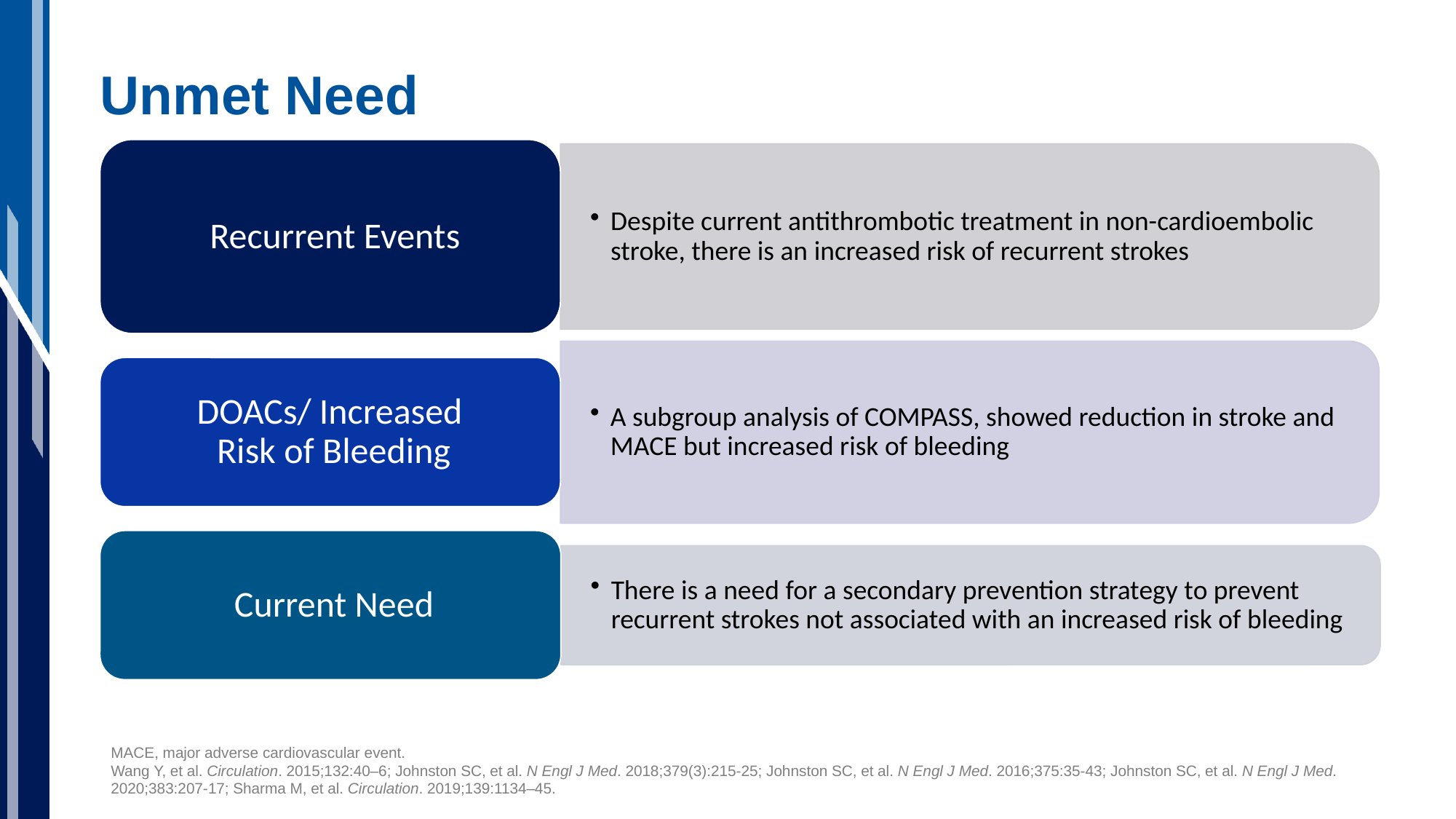

# Unmet Need
Despite current antithrombotic treatment in non-cardioembolic stroke, there is an increased risk of recurrent strokes
Recurrent Events
A subgroup analysis of COMPASS, showed reduction in stroke and MACE but increased risk of bleeding
DOACs/ Increased
Risk of Bleeding
There is a need for a secondary prevention strategy to prevent recurrent strokes not associated with an increased risk of bleeding
Current Need
MACE, major adverse cardiovascular event.
Wang Y, et al. Circulation. 2015;132:40–6; Johnston SC, et al. N Engl J Med. 2018;379(3):215-25; Johnston SC, et al. N Engl J Med. 2016;375:35-43; Johnston SC, et al. N Engl J Med. 2020;383:207-17; Sharma M, et al. Circulation. 2019;139:1134–45.